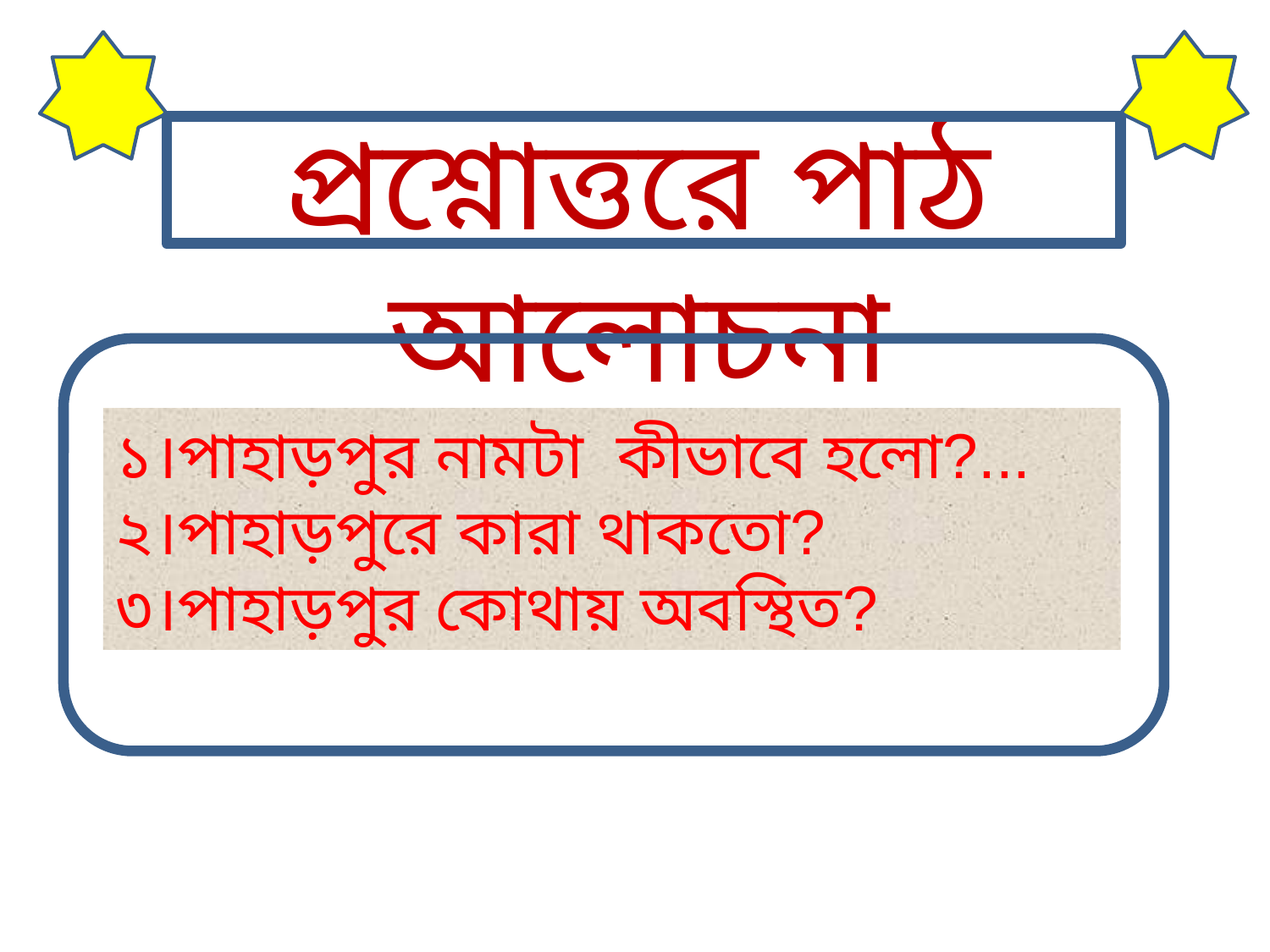

প্রশ্নোত্তরে পাঠ আলোচনা

১।পাহাড়পুর নামটা  কীভাবে হলো?...
২।পাহাড়পুরে কারা থাকতো?
৩।পাহাড়পুর কোথায় অবস্থিত?